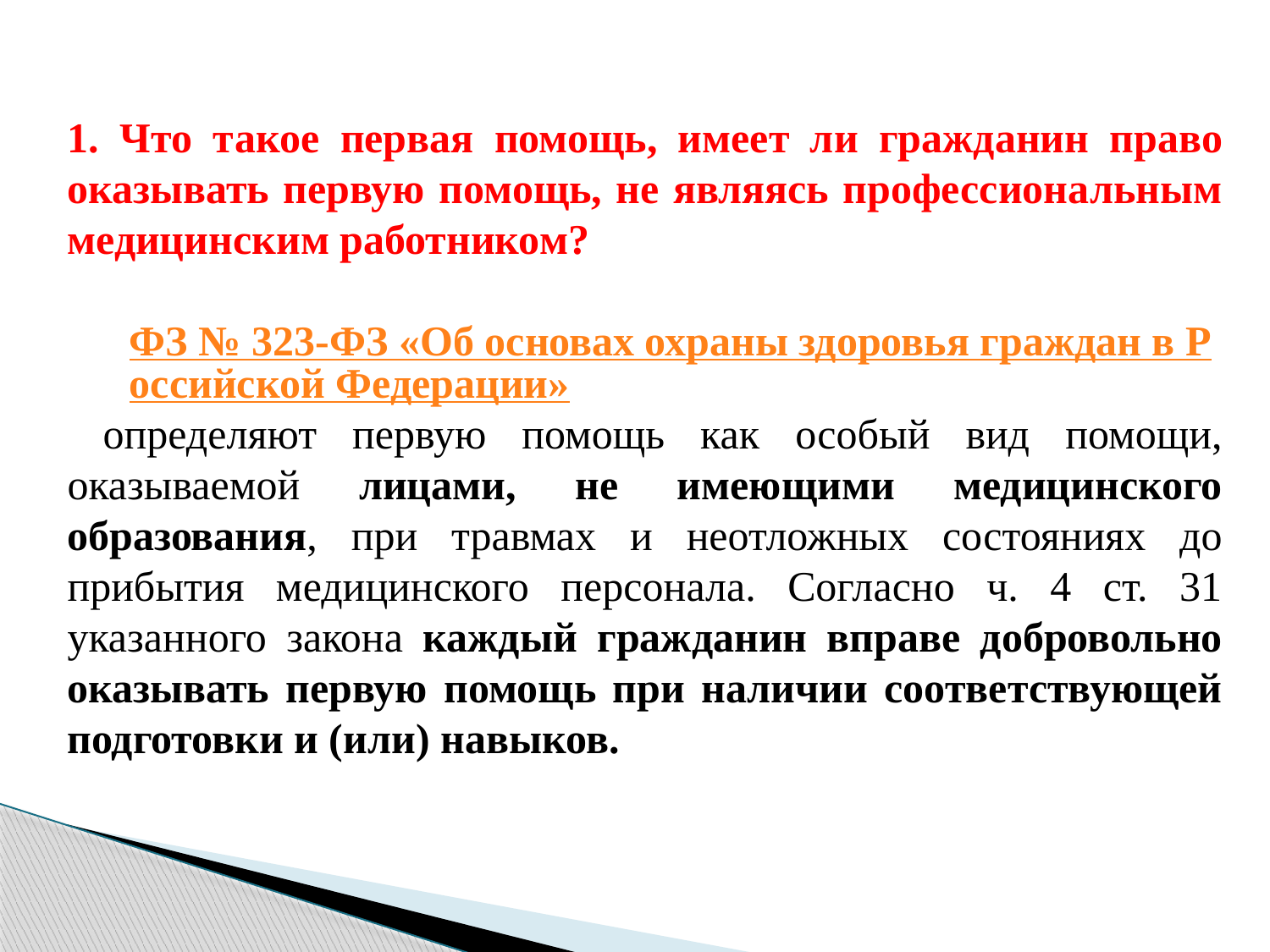

1. Что такое первая помощь, имеет ли гражданин право оказывать первую помощь, не являясь профессиональным медицинским работником?

ФЗ № 323-ФЗ «Об основах охраны здоровья граждан в Российской Федерации» определяют первую помощь как особый вид помощи, оказываемой лицами, не имеющими медицинского образования, при травмах и неотложных состояниях до прибытия медицинского персонала. Согласно ч. 4 ст. 31 указанного закона каждый гражданин вправе добровольно оказывать первую помощь при наличии соответствующей подготовки и (или) навыков.